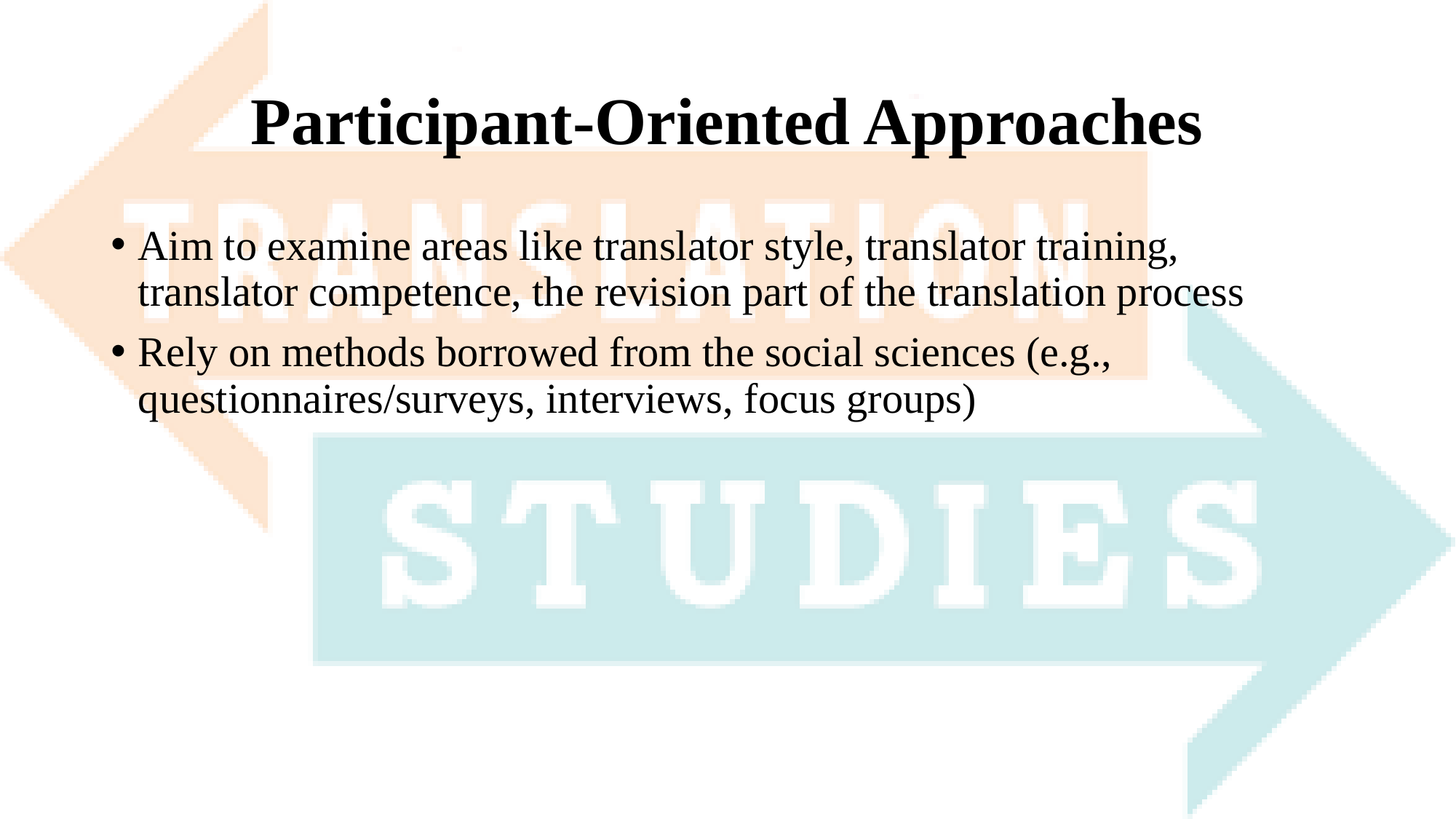

# Participant-Oriented Approaches
Aim to examine areas like translator style, translator training, translator competence, the revision part of the translation process
Rely on methods borrowed from the social sciences (e.g., questionnaires/surveys, interviews, focus groups)